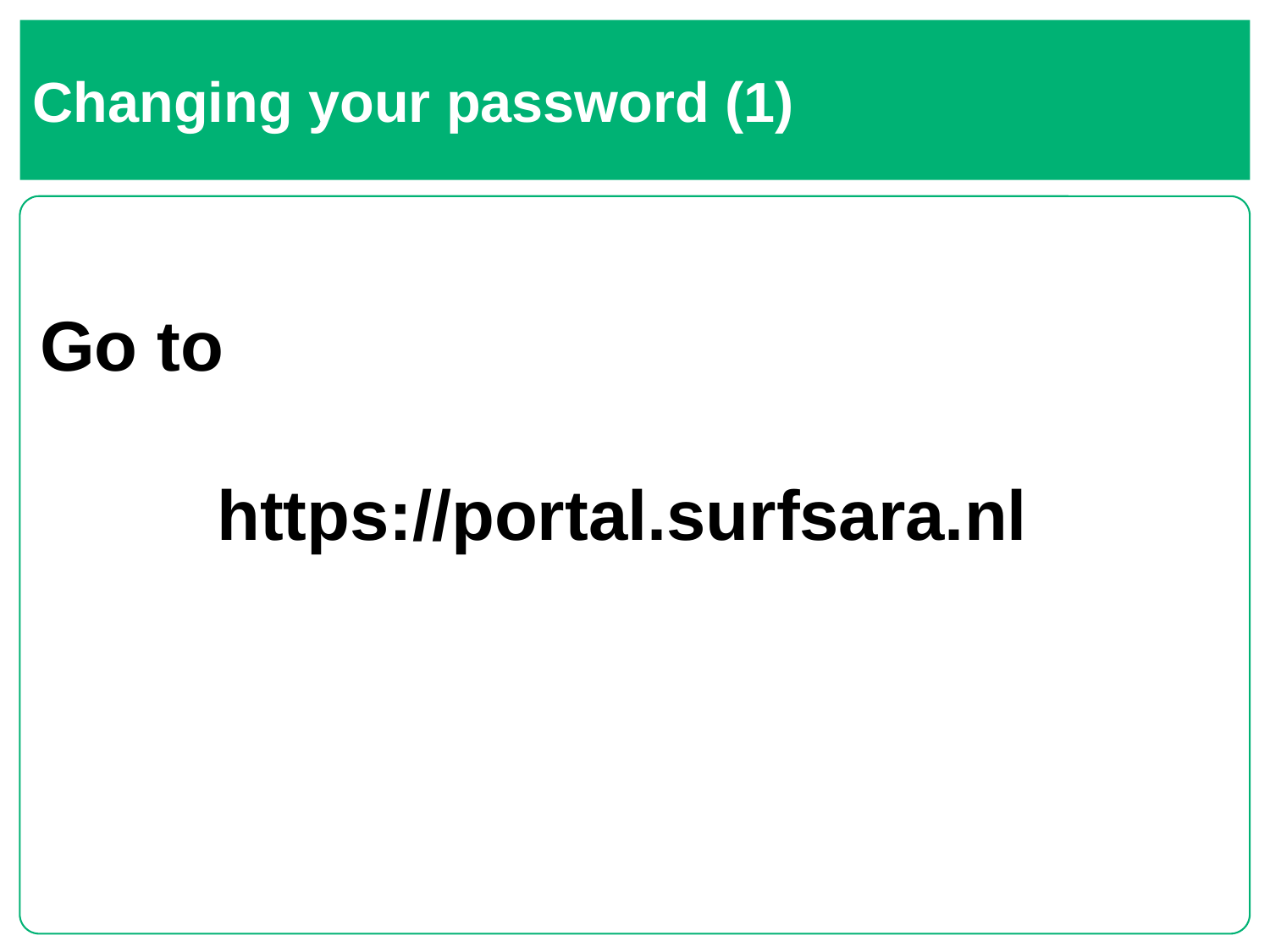

# Changing your password (1)

Go to

         https://portal.surfsara.nl